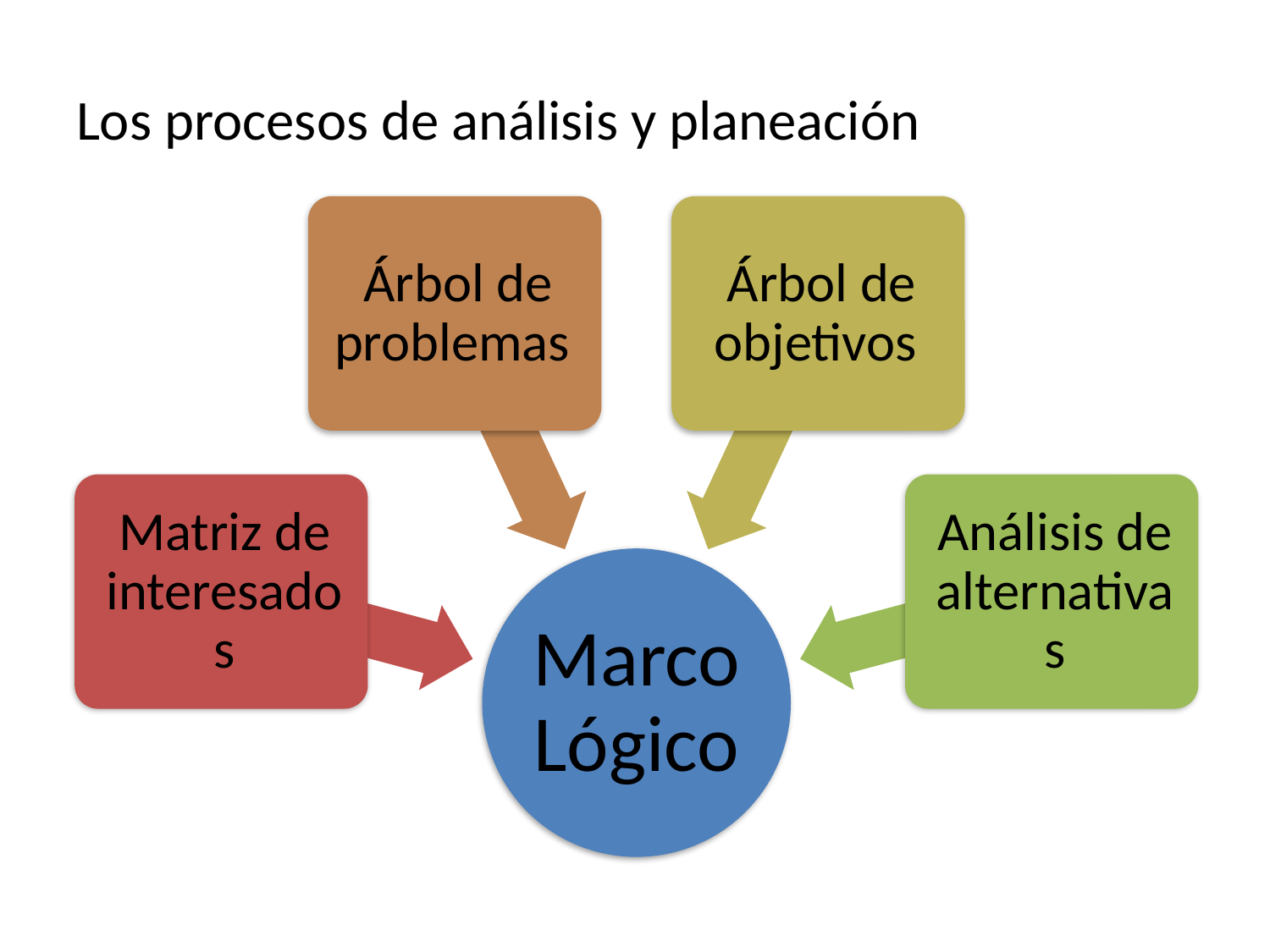

# Los procesos de análisis y planeación
Marco Lógico
Matriz de interesados
Árbol de problemas
Árbol de objetivos
Análisis de alternativas